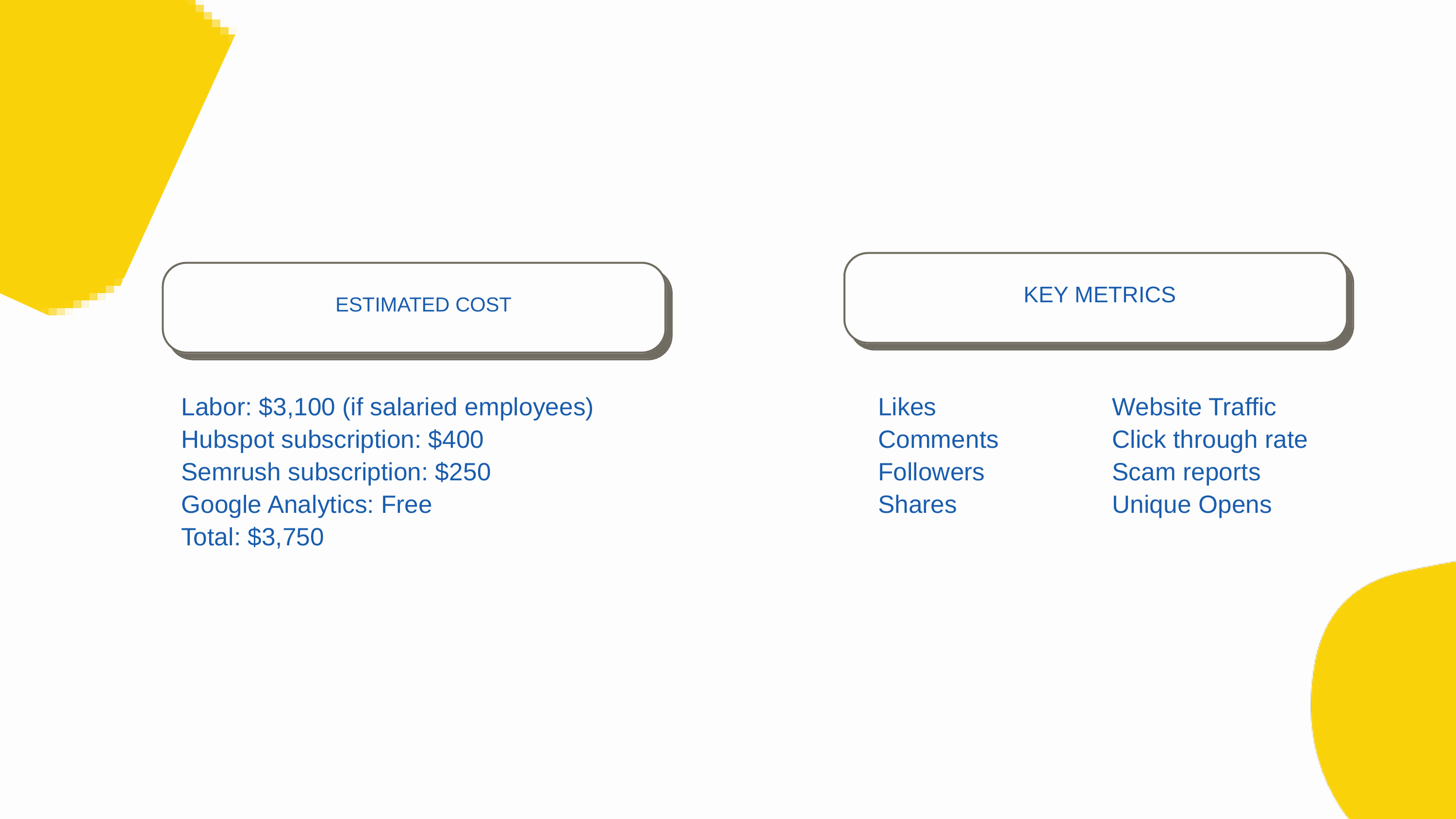

KEY METRICS
ESTIMATED COST
Labor: $3,100 (if salaried employees)
Hubspot subscription: $400
Semrush subscription: $250
Google Analytics: Free
Total: $3,750

Likes
Comments
Followers
Shares

Website Traffic
Click through rate
Scam reports
Unique Opens